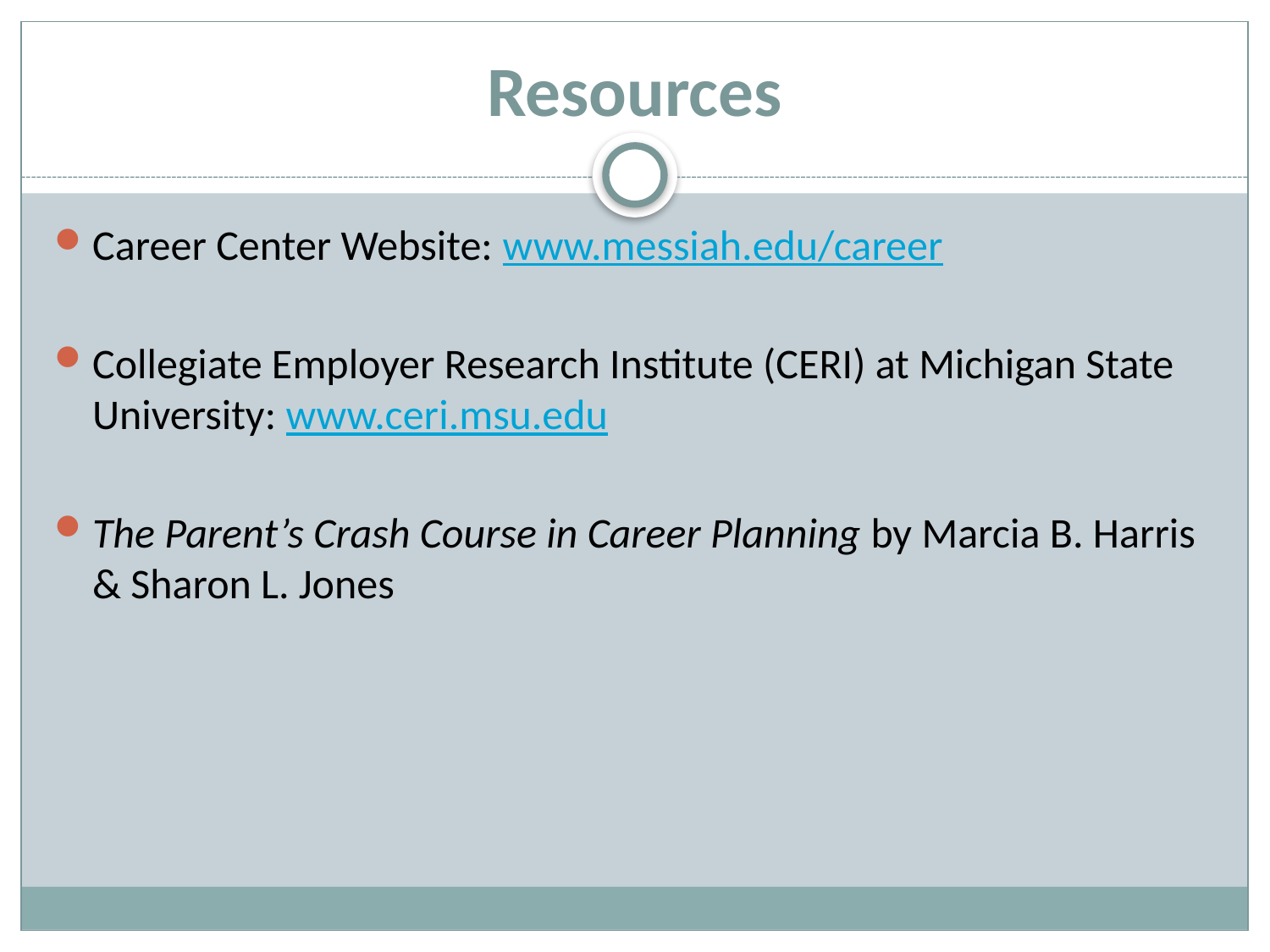

# Resources
Career Center Website: www.messiah.edu/career

Collegiate Employer Research Institute (CERI) at Michigan State University: www.ceri.msu.edu

The Parent’s Crash Course in Career Planning by Marcia B. Harris & Sharon L. Jones